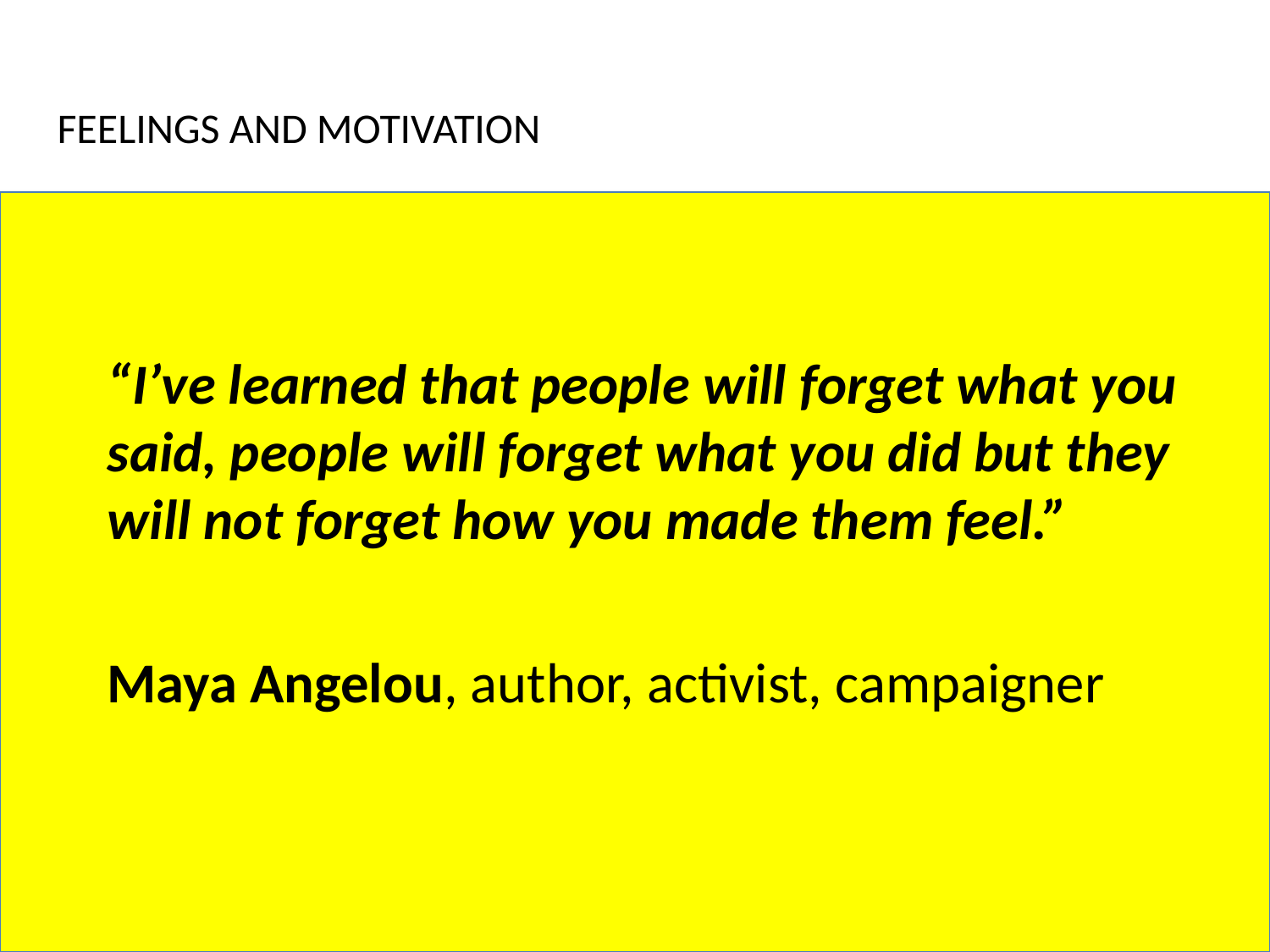

FEELINGS AND MOTIVATION

“I’ve learned that people will forget what you said, people will forget what you did but they will not forget how you made them feel.”

Maya Angelou, author, activist, campaigner